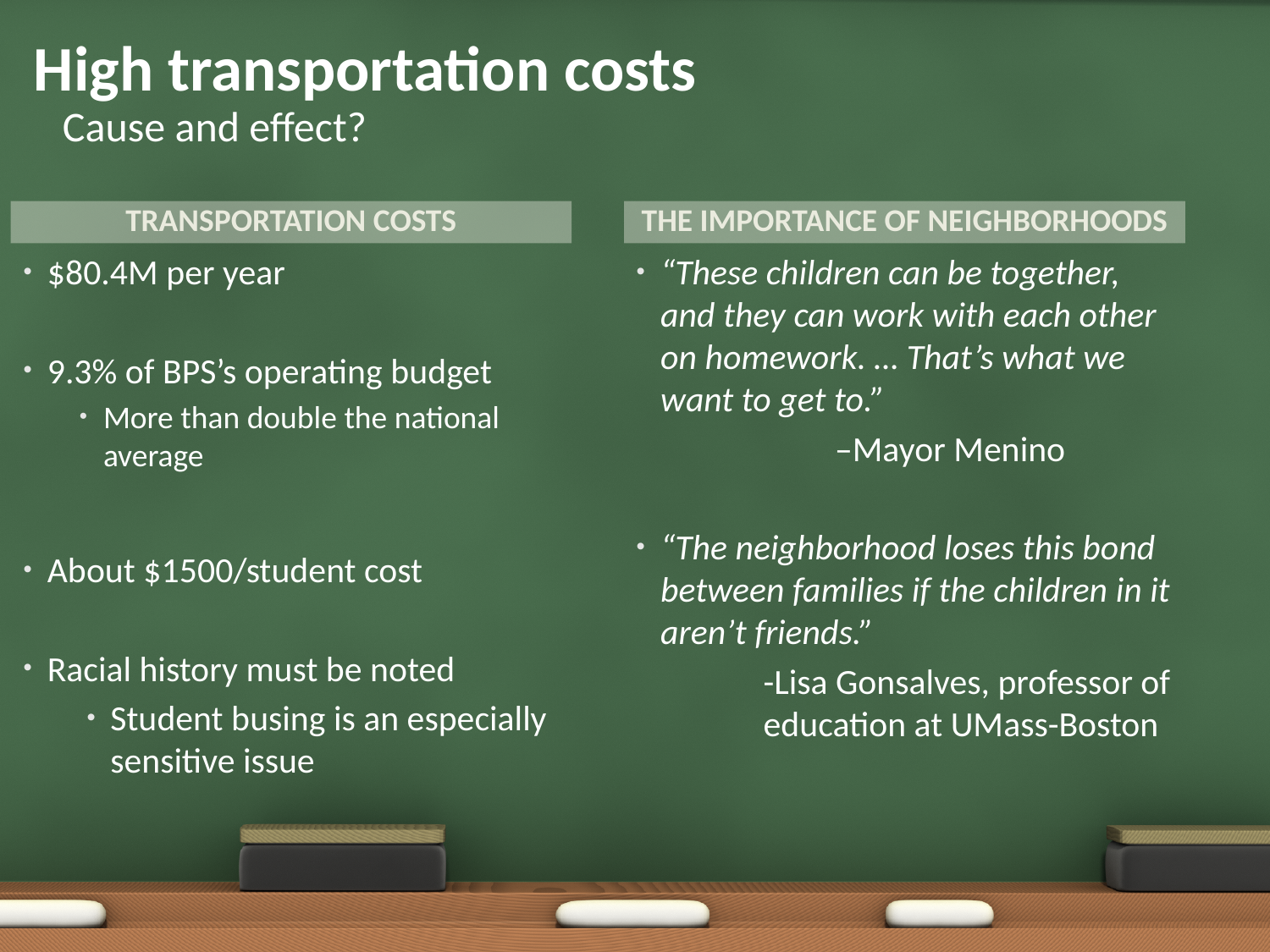

# High transportation costs
Cause and effect?
Transportation Costs
The importance of neighborhoods
$80.4M per year

9.3% of BPS’s operating budget
More than double the national average

About $1500/student cost

Racial history must be noted
Student busing is an especially sensitive issue

“These children can be together, and they can work with each other on homework. … That’s what we want to get to.”
	 –Mayor Menino

“The neighborhood loses this bond between families if the children in it aren’t friends.”
	-Lisa Gonsalves, professor of 	education at UMass-Boston